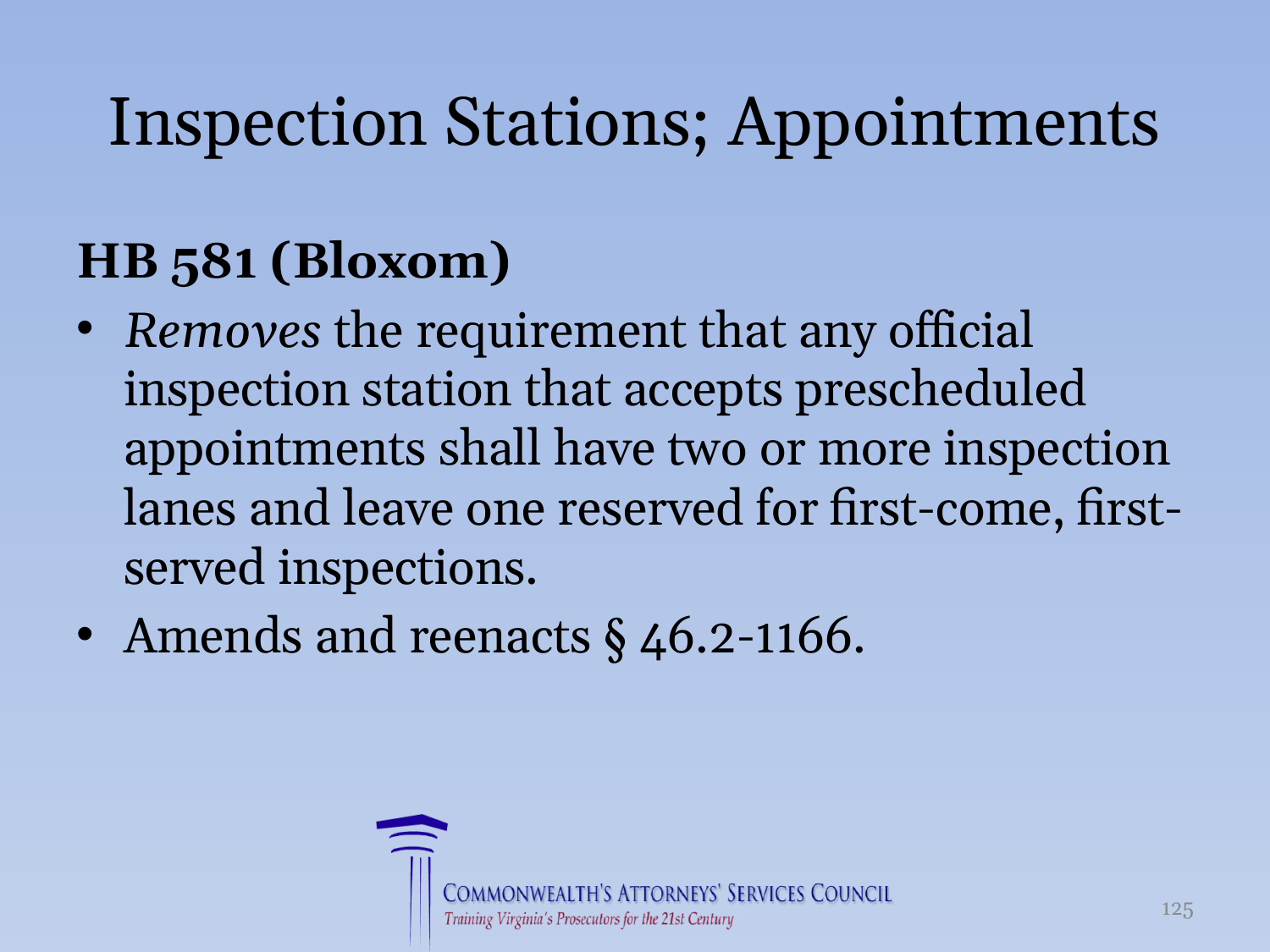

# Inspection Stations; Appointments
HB 581 (Bloxom)
Removes the requirement that any official inspection station that accepts prescheduled appointments shall have two or more inspection lanes and leave one reserved for first-come, first-served inspections.
Amends and reenacts § 46.2-1166.
125